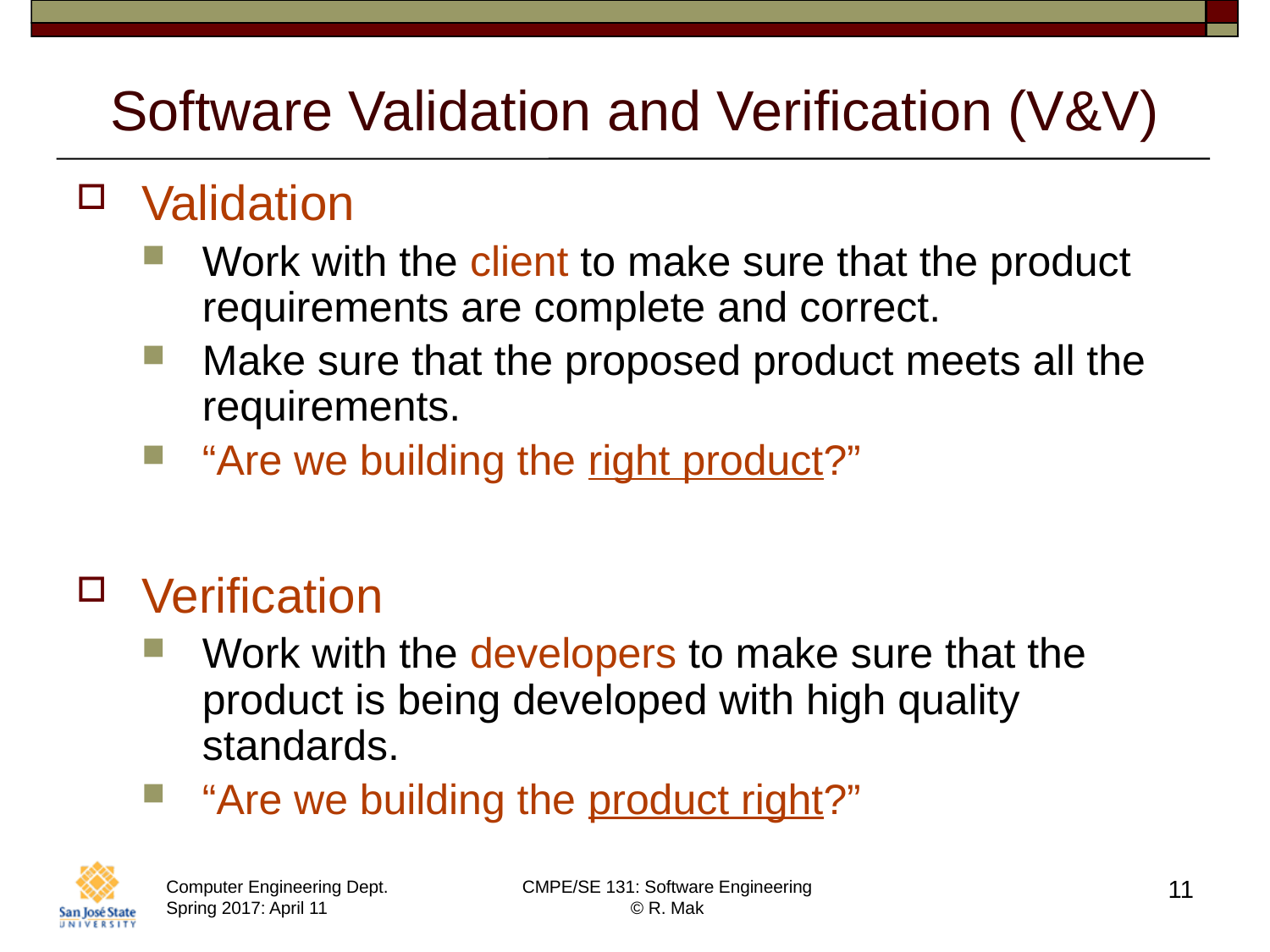

# Software Validation and Verification (V&V)
Validation
Work with the client to make sure that the product requirements are complete and correct.
Make sure that the proposed product meets all the requirements.
“Are we building the right product?”

Verification
Work with the developers to make sure that the product is being developed with high quality standards.
“Are we building the product right?”
11